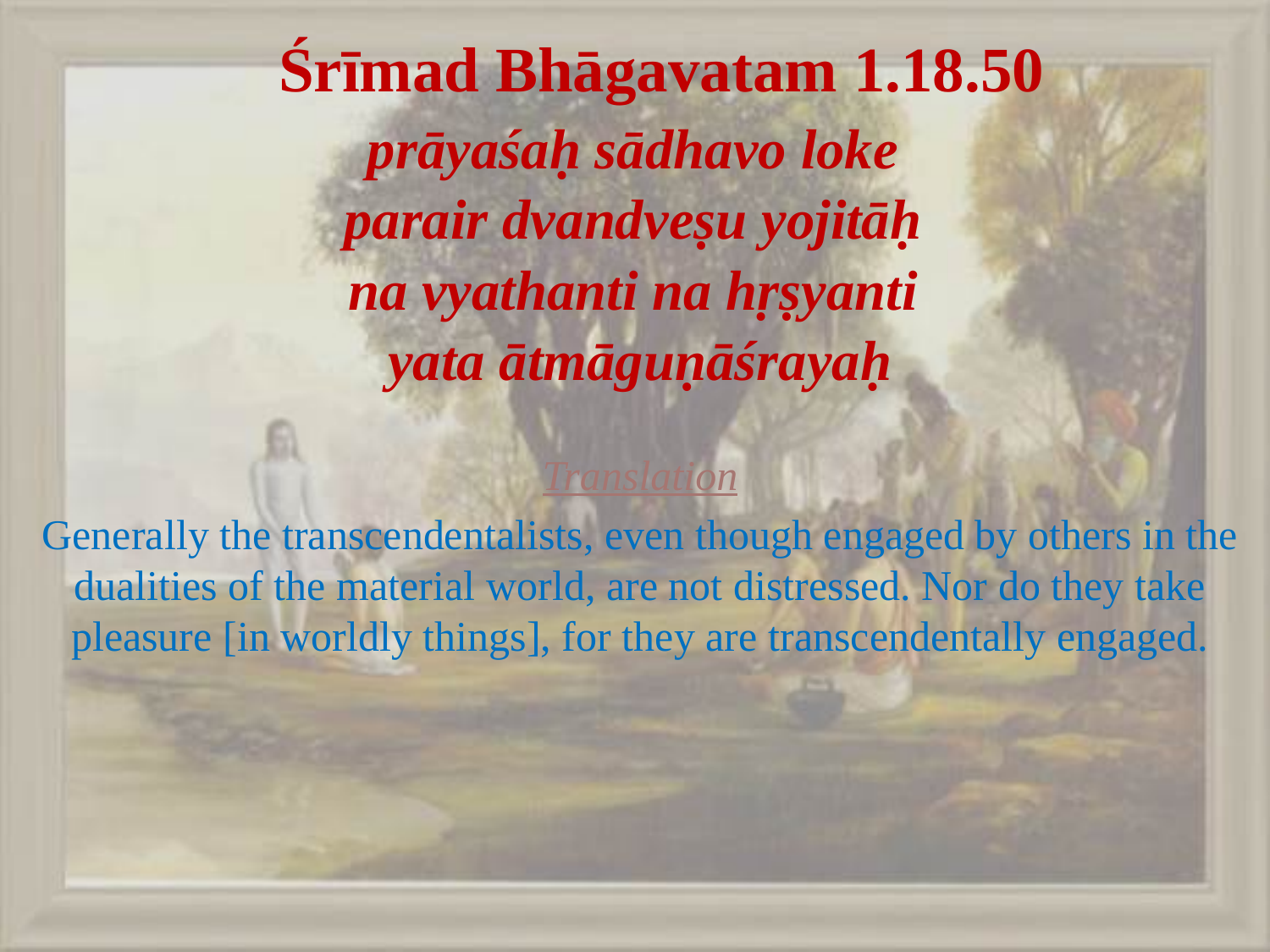

# Śrīmad Bhāgavatam 1.18.50
prāyaśaḥ sādhavo loke
parair dvandveṣu yojitāḥ
na vyathanti na hṛṣyanti
yata ātmāguṇāśrayaḥ

Translation
Generally the transcendentalists, even though engaged by others in the dualities of the material world, are not distressed. Nor do they take pleasure [in worldly things], for they are transcendentally engaged.